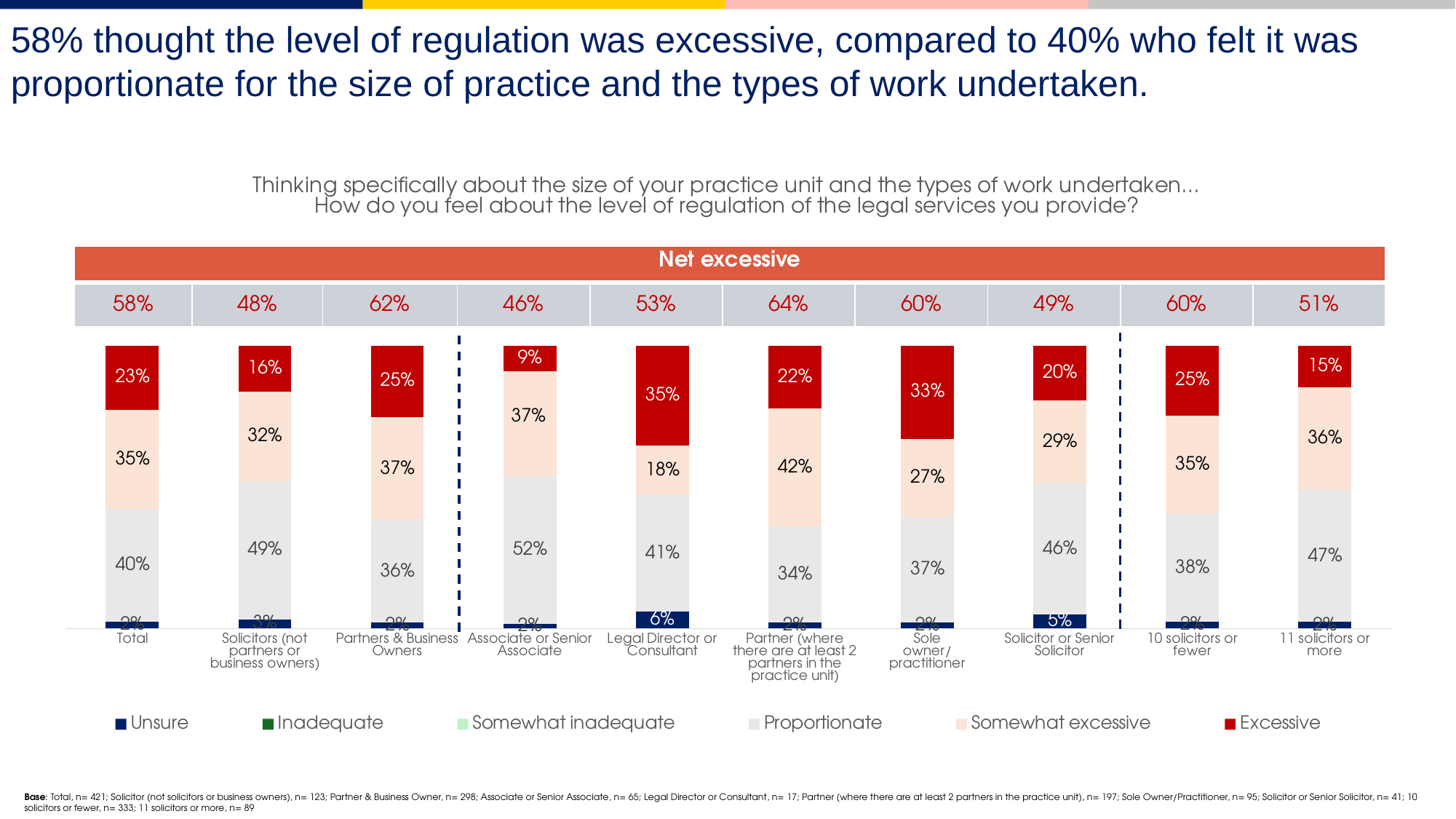

58% thought the level of regulation was excessive, compared to 40% who felt it was proportionate for the size of practice and the types of work undertaken.

### Chart: Thinking specifically about the size of your practice unit and the types of work undertaken… How do you feel about the level of regulation of the legal services you provide?

| Category | Unsure | Inadequate | Somewhat inadequate | Proportionate | Somewhat excessive | Excessive |
|---|---|---|---|---|---|---|
| Total | 0.02375296912114 | 0.0 | 0.0 | 0.396674584323 | 0.3515439429929 | 0.2256532066508 |
| Solicitors (not partners or business owners) | 0.03252032520325 | 0.0 | 0.0 | 0.4878048780488 | 0.3170731707317 | 0.1626016260163 |
| Partners & Business Owners | 0.02013422818792 | 0.0 | 0.0 | 0.3590604026846 | 0.3657718120805 | 0.251677852349 |
| Associate or Senior Associate | 0.01538461538462 | 0.0 | 0.0 | 0.5230769230769 | 0.3692307692308 | 0.09230769230769 |
| Legal Director or Consultant | 0.05882352941176 | 0.0 | 0.0 | 0.4117647058824 | 0.1764705882353 | 0.3529411764706 |
| Partner (where there are at least 2 partners in the practice unit) | 0.02030456852792 | 0.0 | 0.0 | 0.3401015228426 | 0.4162436548223 | 0.2233502538071 |
| Sole owner/practitioner | 0.02105263157895 | 0.0 | 0.0 | 0.3684210526316 | 0.2736842105263 | 0.3263157894737 |
| Solicitor or Senior Solicitor | 0.04878048780488 | 0.0 | 0.0 | 0.4634146341463 | 0.2926829268293 | 0.1951219512195 |
| 10 solicitors or fewer | 0.02402402402402 | 0.0 | 0.0 | 0.3783783783784 | 0.3483483483483 | 0.2462462462462 |
| 11 solicitors or more | 0.02272727272727 | 0.0 | 0.0 | 0.4659090909091 | 0.3636363636364 | 0.1477272727273 |
| Net excessive |  |  |  |  |  |  |  |  |  |
| --- | --- | --- | --- | --- | --- | --- | --- | --- | --- |
| 58% | 48% | 62% | 46% | 53% | 64% | 60% | 49% | 60% | 51% |
Base: Total, n= 421; Solicitor (not solicitors or business owners), n= 123; Partner & Business Owner, n= 298; Associate or Senior Associate, n= 65; Legal Director or Consultant, n= 17; Partner (where there are at least 2 partners in the practice unit), n= 197; Sole Owner/Practitioner, n= 95; Solicitor or Senior Solicitor, n= 41; 10 solicitors or fewer, n= 333; 11 solicitors or more, n= 89